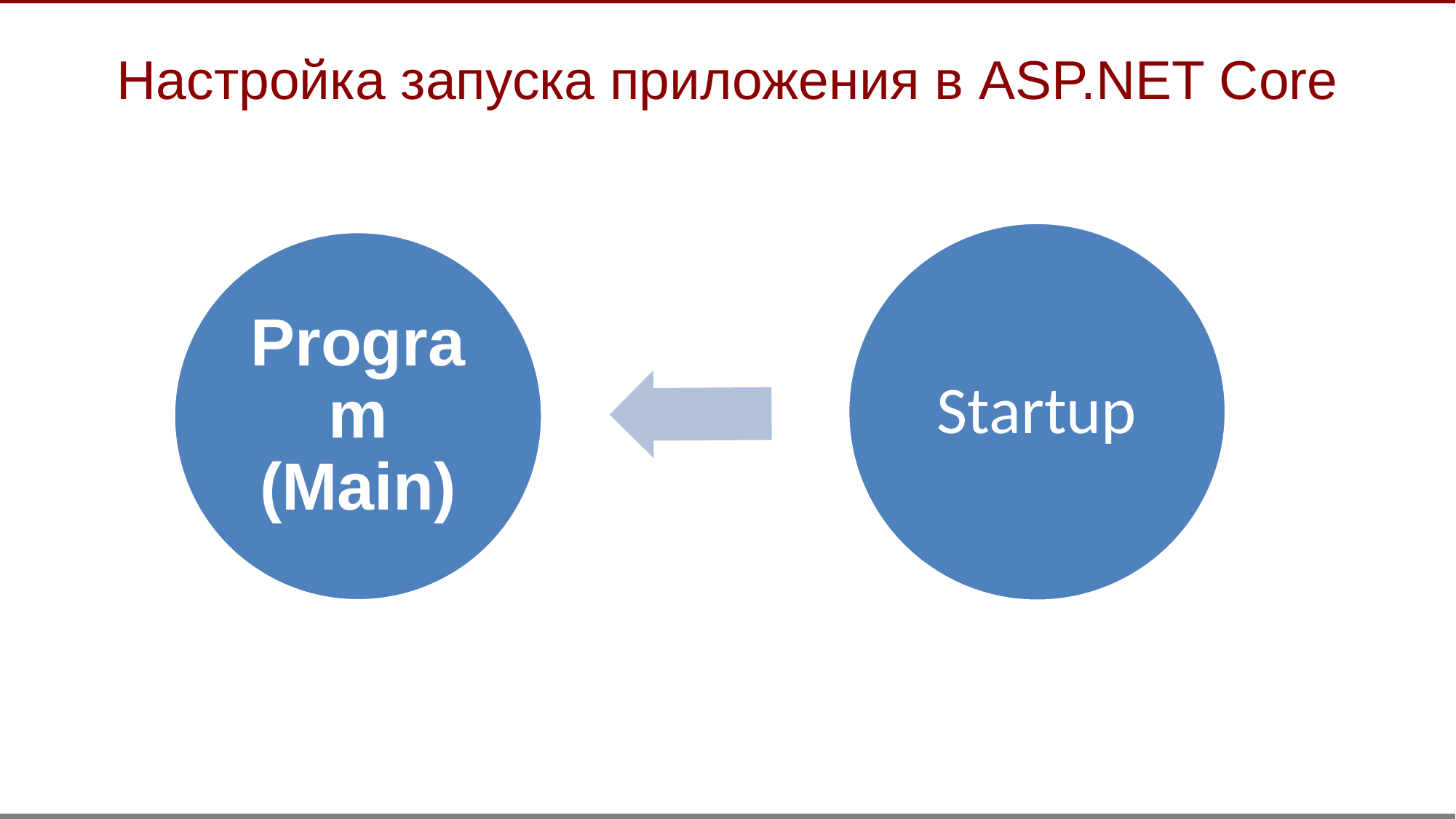

Настройка запуска приложения в ASP.NET Core
Program (Main)

Startup